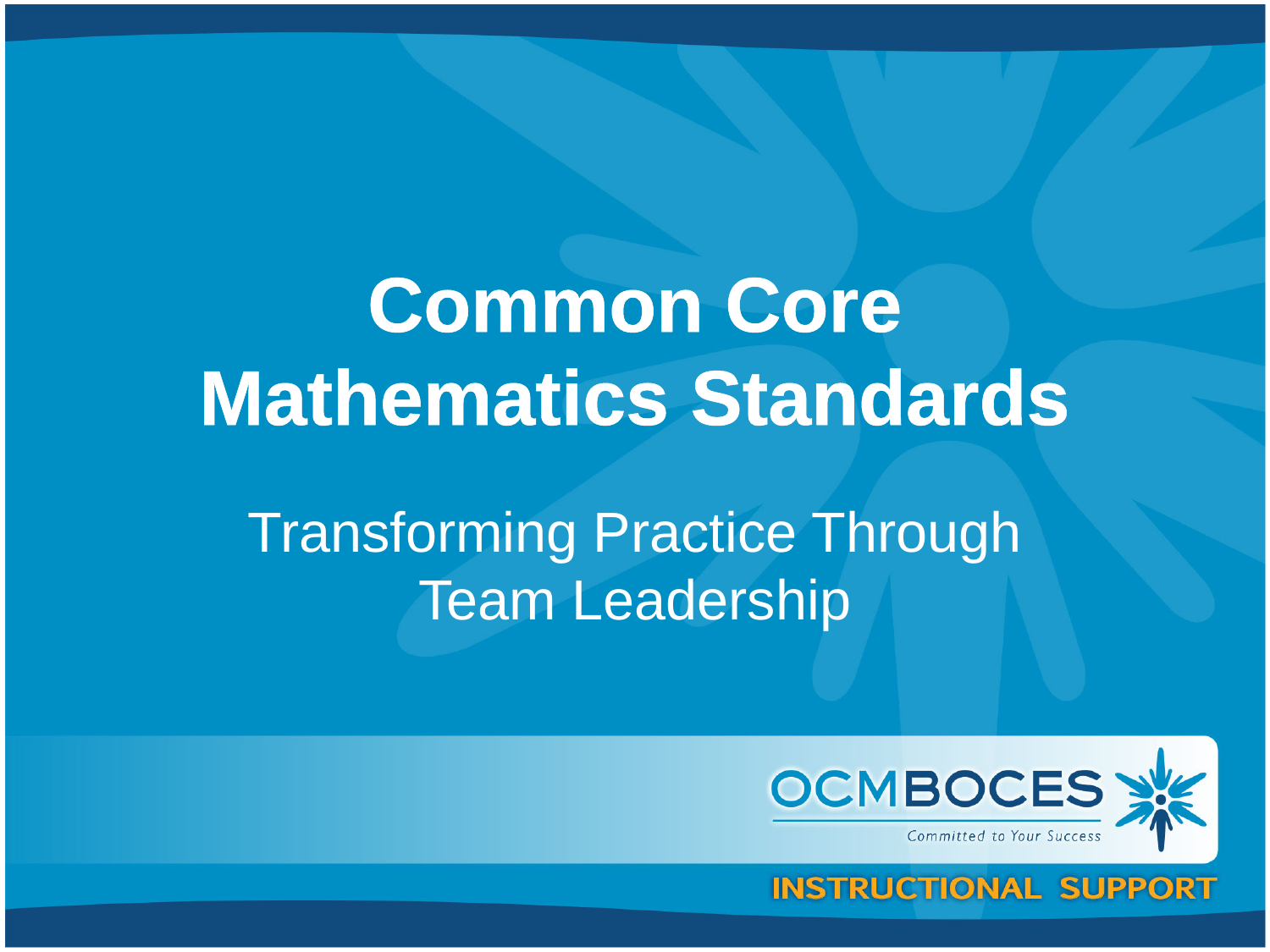

# Common Core Mathematics Standards
Transforming Practice Through Team Leadership